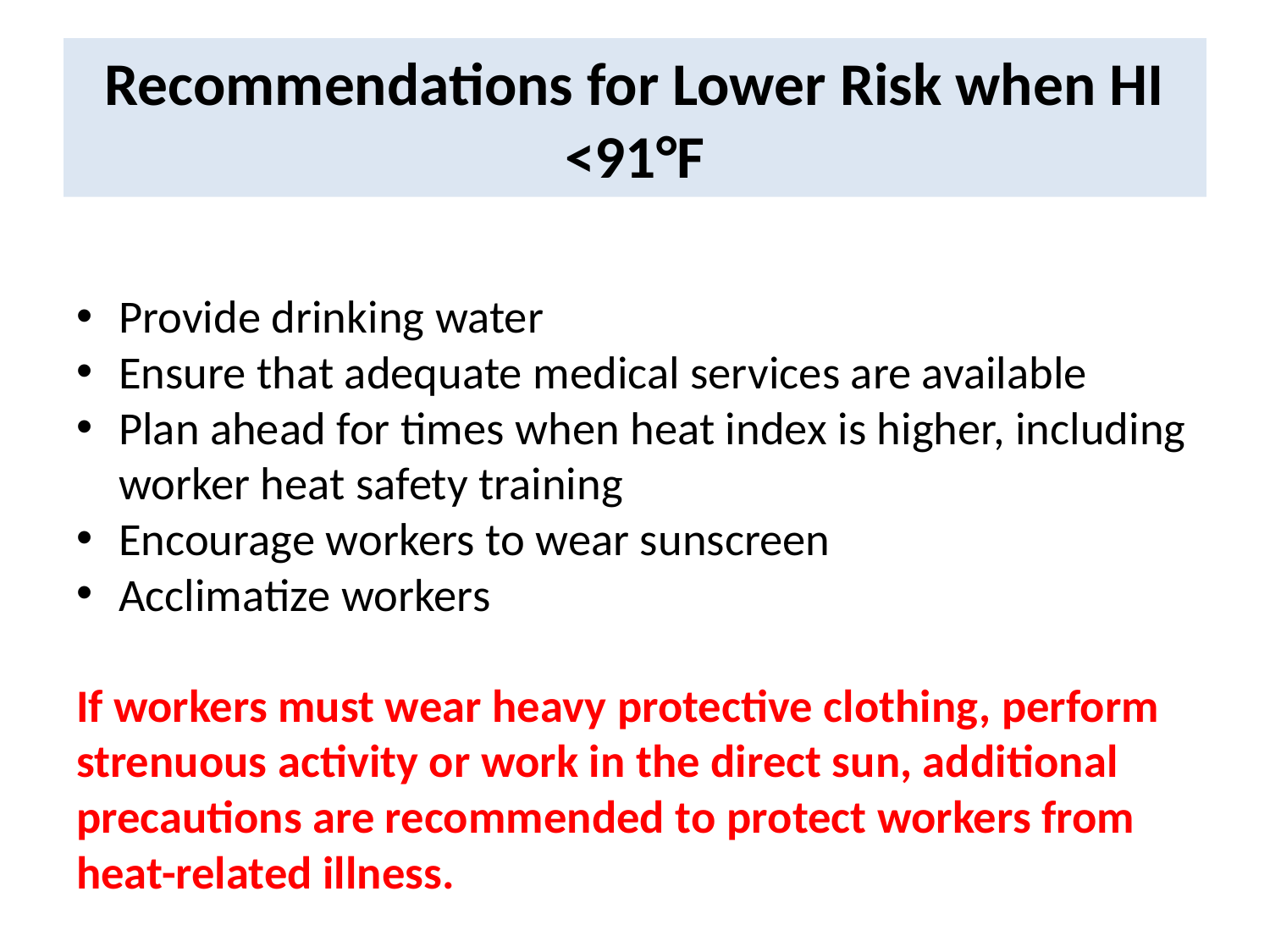

# Recommendations for Lower Risk when HI <91°F
Provide drinking water
Ensure that adequate medical services are available
Plan ahead for times when heat index is higher, including worker heat safety training
Encourage workers to wear sunscreen
Acclimatize workers

If workers must wear heavy protective clothing, perform strenuous activity or work in the direct sun, additional precautions are recommended to protect workers from heat-related illness.